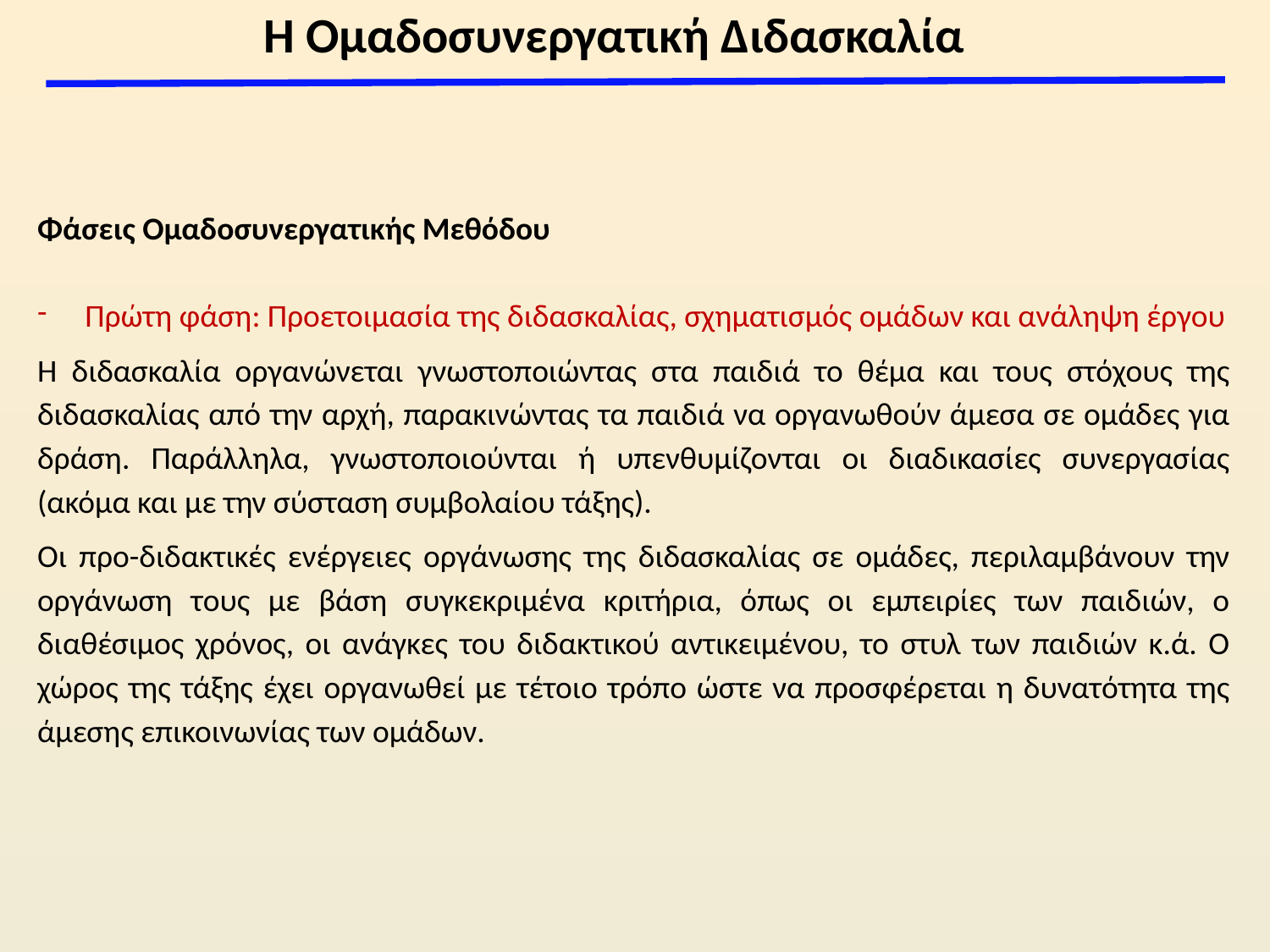

H Ομαδοσυνεργατική Διδασκαλία
Φάσεις Ομαδοσυνεργατικής Μεθόδου

Πρώτη φάση: Προετοιμασία της διδασκαλίας, σχηματισμός ομάδων και ανάληψη έργου
Η διδασκαλία οργανώνεται γνωστοποιώντας στα παιδιά το θέμα και τους στόχους της διδασκαλίας από την αρχή, παρακινώντας τα παιδιά να οργανωθούν άμεσα σε ομάδες για δράση. Παράλληλα, γνωστοποιούνται ή υπενθυμίζονται οι διαδικασίες συνεργασίας (ακόμα και με την σύσταση συμβολαίου τάξης).
Οι προ-διδακτικές ενέργειες οργάνωσης της διδασκαλίας σε ομάδες, περιλαμβάνουν την οργάνωση τους με βάση συγκεκριμένα κριτήρια, όπως οι εμπειρίες των παιδιών, ο διαθέσιμος χρόνος, οι ανάγκες του διδακτικού αντικειμένου, το στυλ των παιδιών κ.ά. Ο χώρος της τάξης έχει οργανωθεί με τέτοιο τρόπο ώστε να προσφέρεται η δυνατότητα της άμεσης επικοινωνίας των ομάδων.